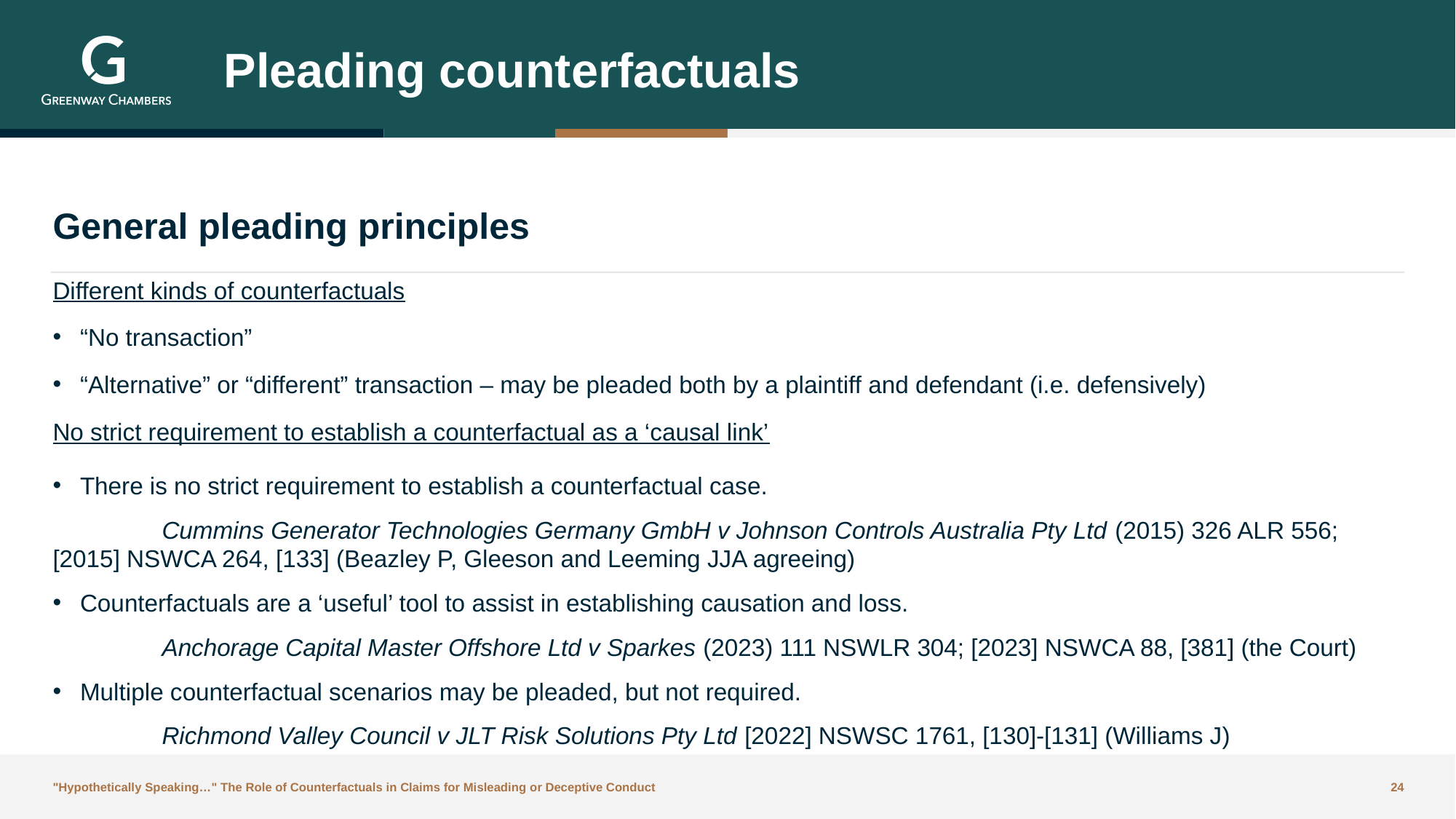

# Pleading counterfactuals
General pleading principles
Different kinds of counterfactuals
“No transaction”
“Alternative” or “different” transaction – may be pleaded both by a plaintiff and defendant (i.e. defensively)
No strict requirement to establish a counterfactual as a ‘causal link’
There is no strict requirement to establish a counterfactual case.
	Cummins Generator Technologies Germany GmbH v Johnson Controls Australia Pty Ltd (2015) 326 ALR 556; 	[2015] NSWCA 264, [133] (Beazley P, Gleeson and Leeming JJA agreeing)
Counterfactuals are a ‘useful’ tool to assist in establishing causation and loss.
	Anchorage Capital Master Offshore Ltd v Sparkes (2023) 111 NSWLR 304; [2023] NSWCA 88, [381] (the Court)
Multiple counterfactual scenarios may be pleaded, but not required.
	Richmond Valley Council v JLT Risk Solutions Pty Ltd [2022] NSWSC 1761, [130]-[131] (Williams J)

"Hypothetically Speaking…" The Role of Counterfactuals in Claims for Misleading or Deceptive Conduct
24